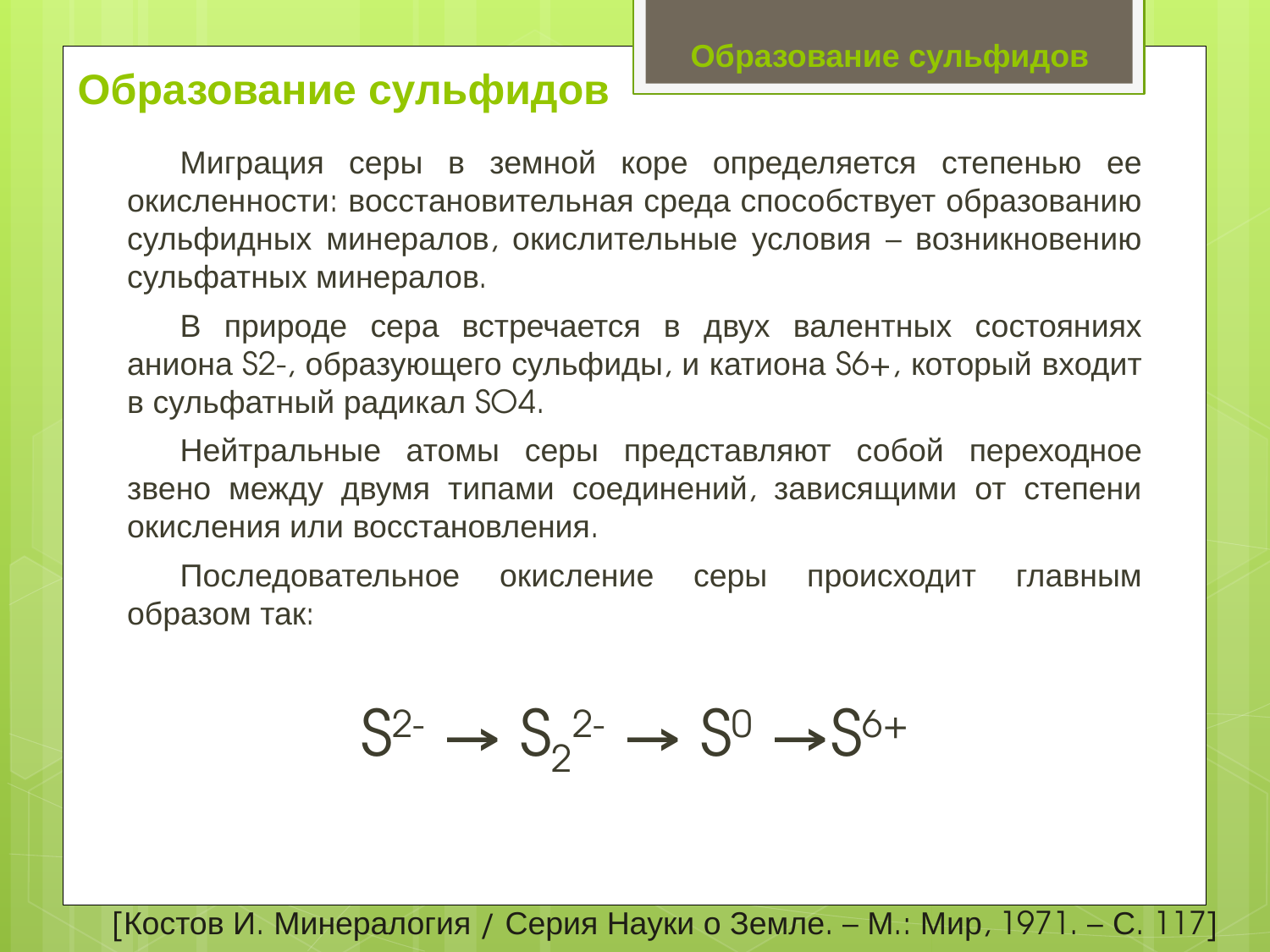

Образование сульфидов
# Образование сульфидов
Миграция серы в земной коре определяется степенью ее окисленности: восстановительная среда способствует образованию сульфидных минералов, окислительные условия – возникновению сульфатных минералов.
В природе сера встречается в двух валентных состояниях аниона S2-, образующего сульфиды, и катиона S6+, который входит в сульфатный радикал SO4.
Нейтральные атомы серы представляют собой переходное звено между двумя типами соединений, зависящими от степени окисления или восстановления.
Последовательное окисление серы происходит главным образом так:

S2- → S22- → S0 →S6+
[Костов И. Минералогия / Серия Науки о Земле. – М.: Мир, 1971. – С. 117]